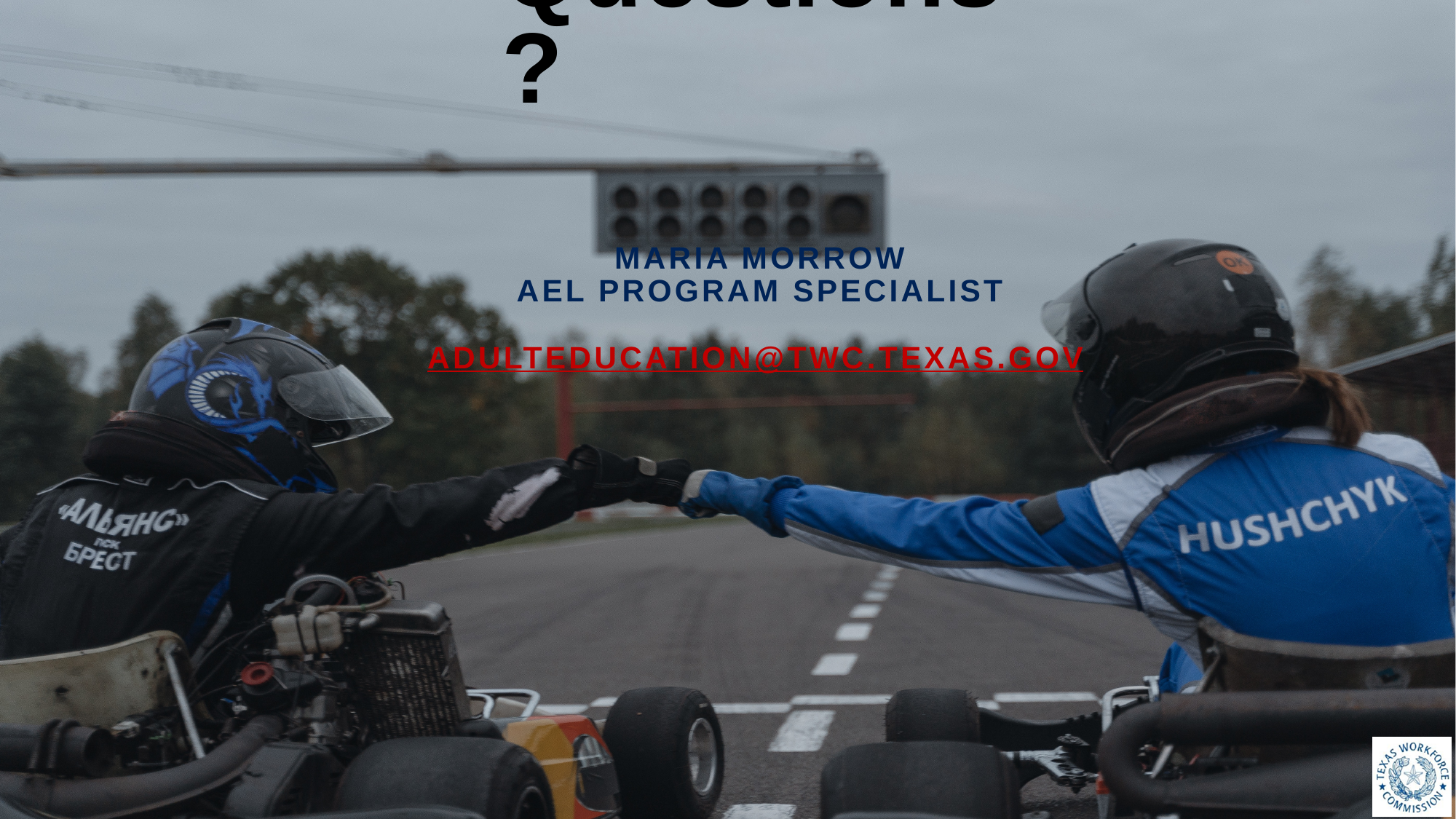

# Questions?
Maria Morrow
AEL Program Specialist

AdultEducation@twc.texas.gov